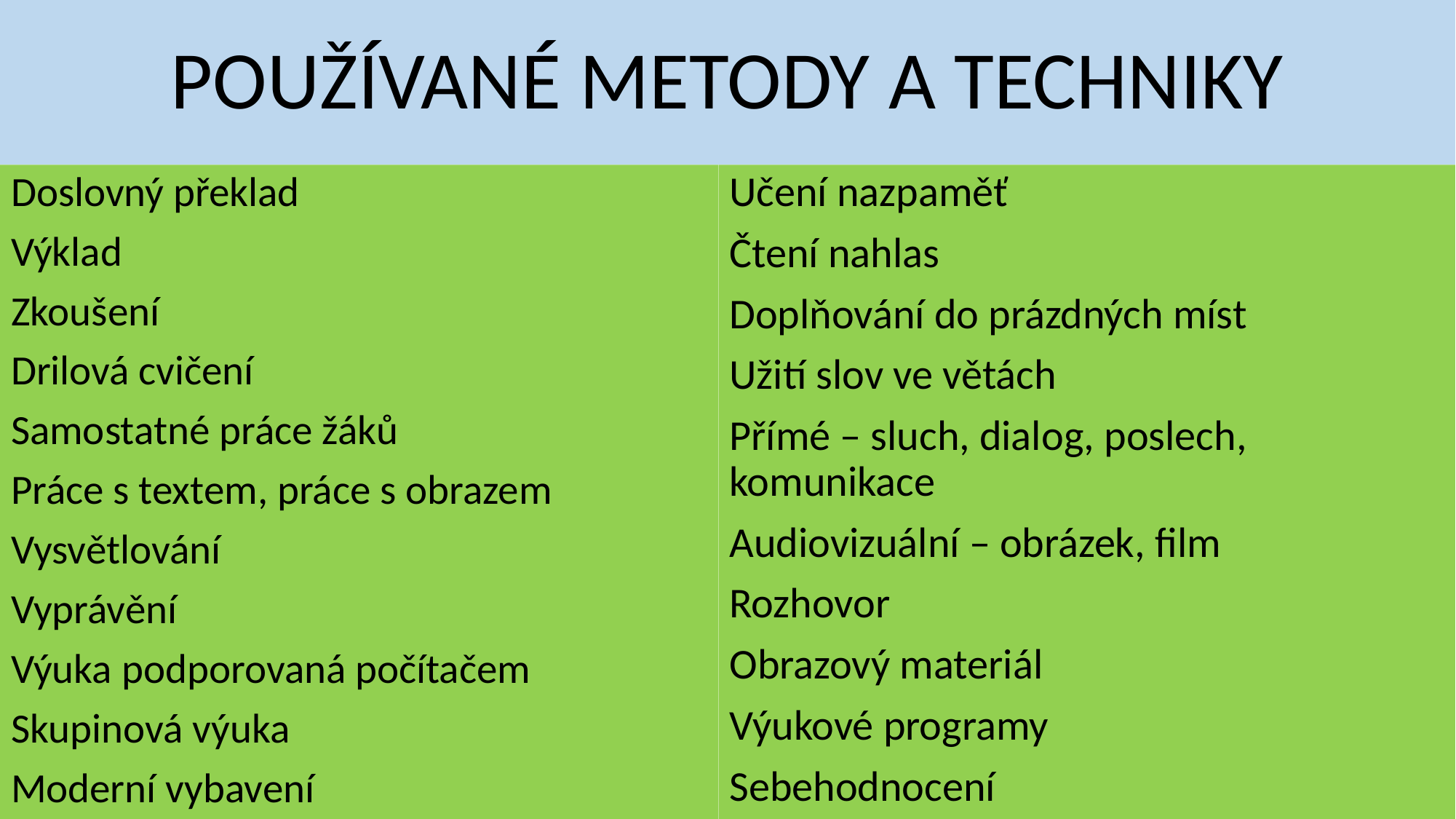

# POUŽÍVANÉ METODY A TECHNIKY
Doslovný překlad
Výklad
Zkoušení
Drilová cvičení
Samostatné práce žáků
Práce s textem, práce s obrazem
Vysvětlování
Vyprávění
Výuka podporovaná počítačem
Skupinová výuka
Moderní vybavení

Učení nazpaměť
Čtení nahlas
Doplňování do prázdných míst
Užití slov ve větách
Přímé – sluch, dialog, poslech, komunikace
Audiovizuální – obrázek, film
Rozhovor
Obrazový materiál
Výukové programy
Sebehodnocení